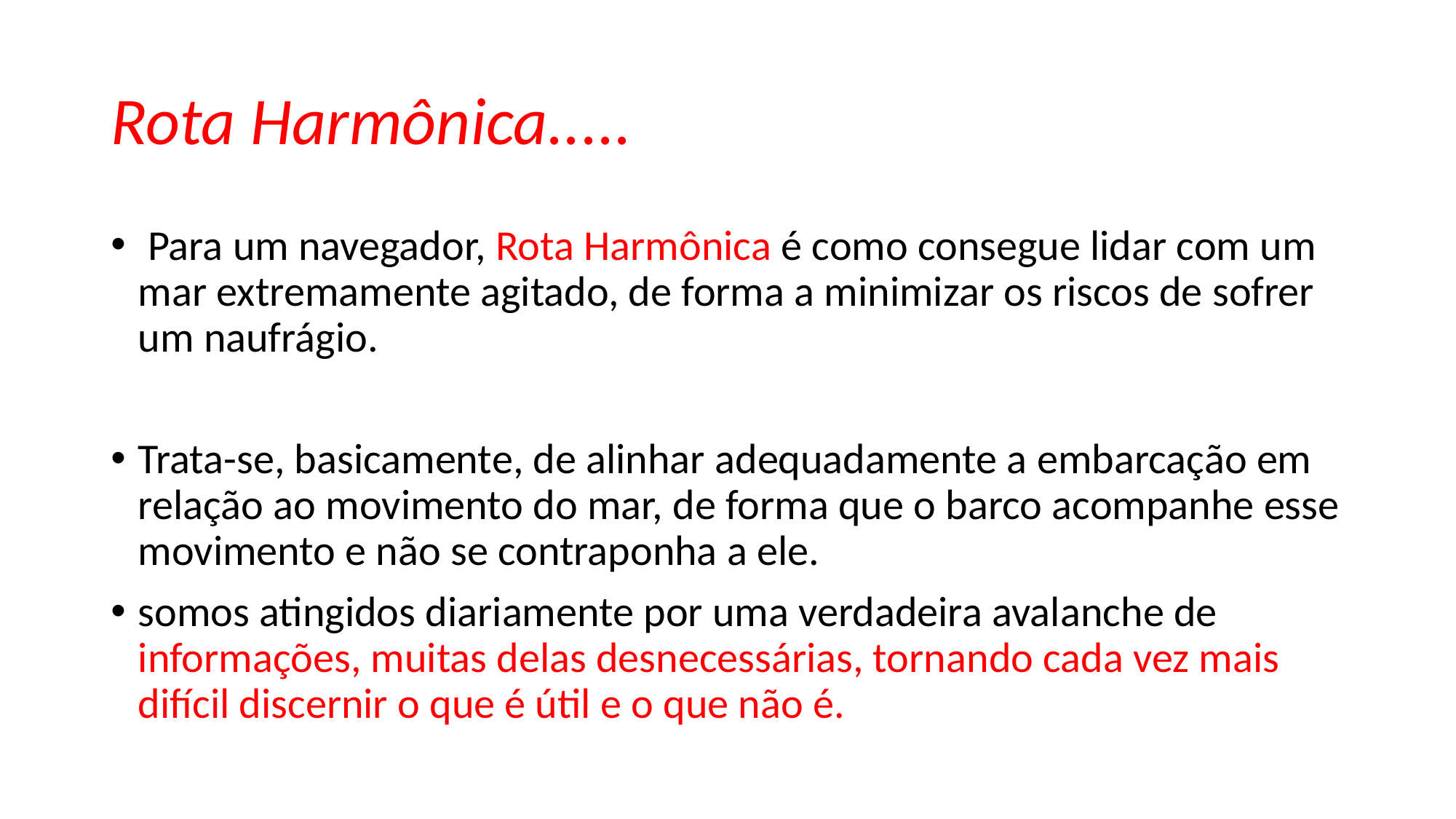

# Rota Harmônica.....
 Para um navegador, Rota Harmônica é como consegue lidar com um mar extremamente agitado, de forma a minimizar os riscos de sofrer um naufrágio.

Trata-se, basicamente, de alinhar adequadamente a embarcação em relação ao movimento do mar, de forma que o barco acompanhe esse movimento e não se contraponha a ele.
somos atingidos diariamente por uma verdadeira avalanche de informações, muitas delas desnecessárias, tornando cada vez mais difícil discernir o que é útil e o que não é.